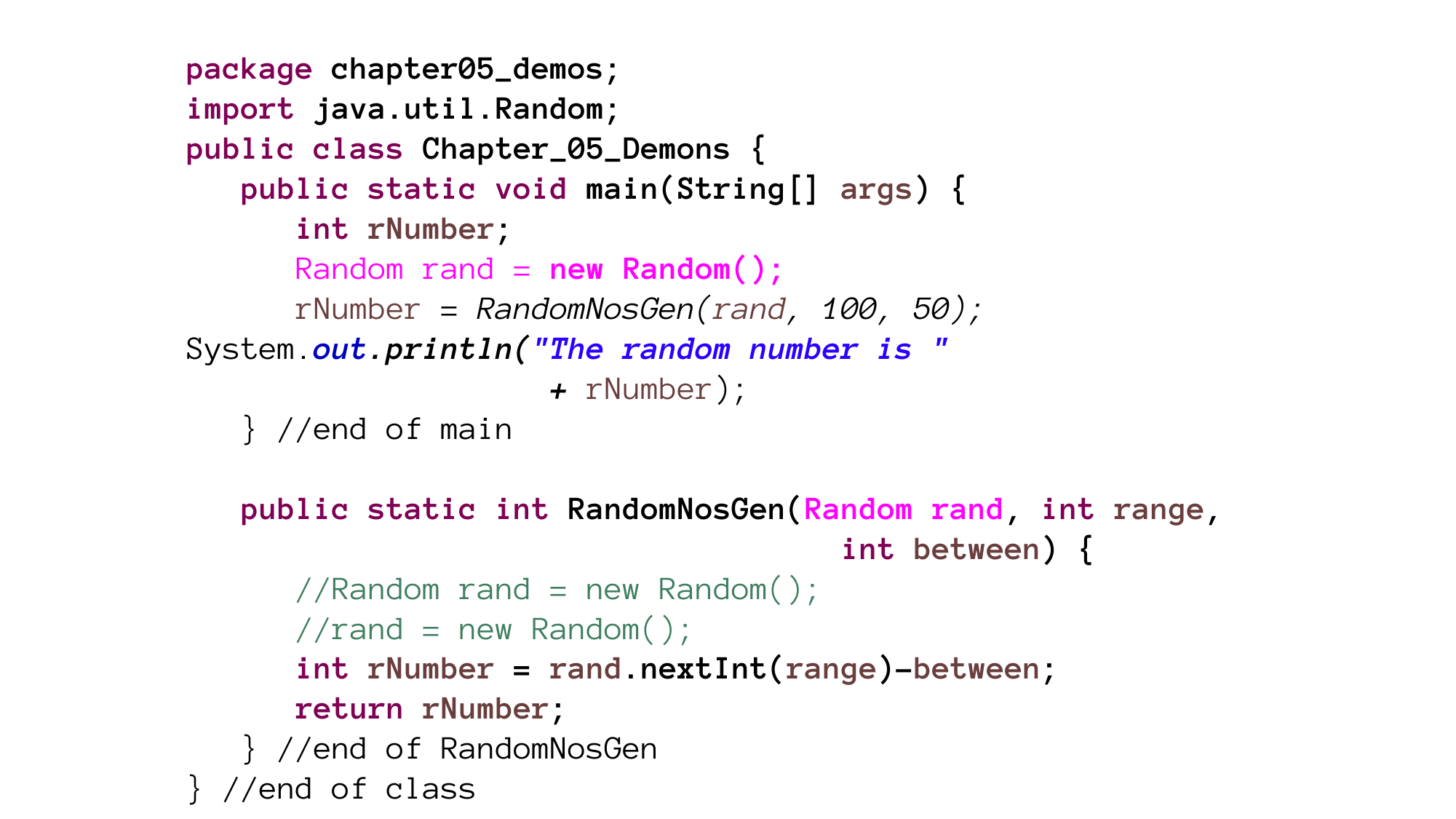

package chapter05_demos;
import java.util.Random;
public class Chapter_05_Demons {
   public static void main(String[] args) {
	int rNumber;
	Random rand = new Random();
	rNumber = RandomNosGen(rand, 100, 50); 	System.out.println("The random number is " 					  + rNumber);
   } //end of main

   public static int RandomNosGen(Random rand, int range, 						int between) {
	//Random rand = new Random();
      //rand = new Random();
	int rNumber = rand.nextInt(range)-between;
	return rNumber;
   } //end of RandomNosGen
} //end of class